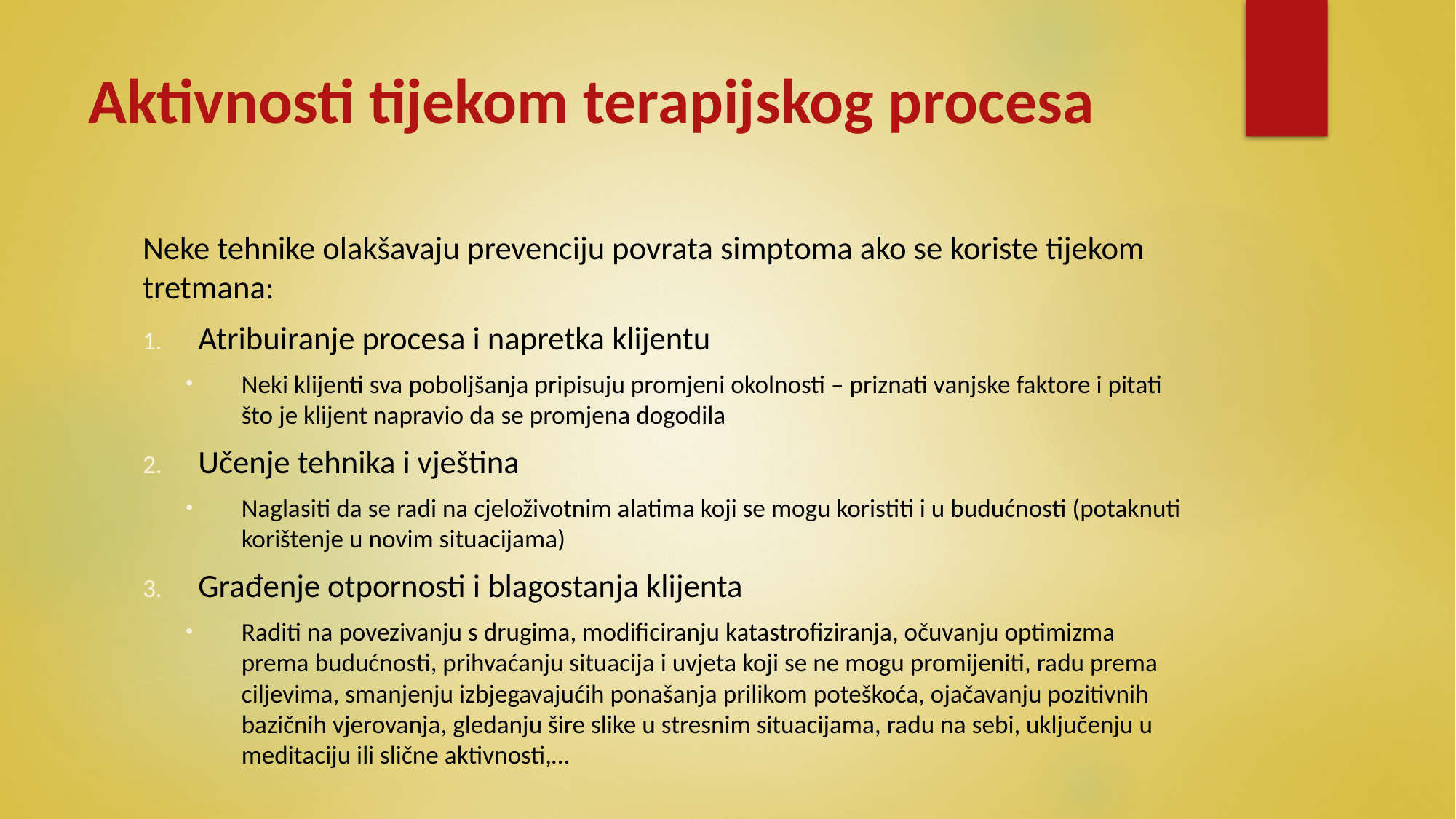

# Aktivnosti tijekom terapijskog procesa
Neke tehnike olakšavaju prevenciju povrata simptoma ako se koriste tijekom tretmana:
Atribuiranje procesa i napretka klijentu
Neki klijenti sva poboljšanja pripisuju promjeni okolnosti – priznati vanjske faktore i pitati što je klijent napravio da se promjena dogodila
Učenje tehnika i vještina
Naglasiti da se radi na cjeloživotnim alatima koji se mogu koristiti i u budućnosti (potaknuti korištenje u novim situacijama)
Građenje otpornosti i blagostanja klijenta
Raditi na povezivanju s drugima, modificiranju katastrofiziranja, očuvanju optimizma prema budućnosti, prihvaćanju situacija i uvjeta koji se ne mogu promijeniti, radu prema ciljevima, smanjenju izbjegavajućih ponašanja prilikom poteškoća, ojačavanju pozitivnih bazičnih vjerovanja, gledanju šire slike u stresnim situacijama, radu na sebi, uključenju u meditaciju ili slične aktivnosti,…